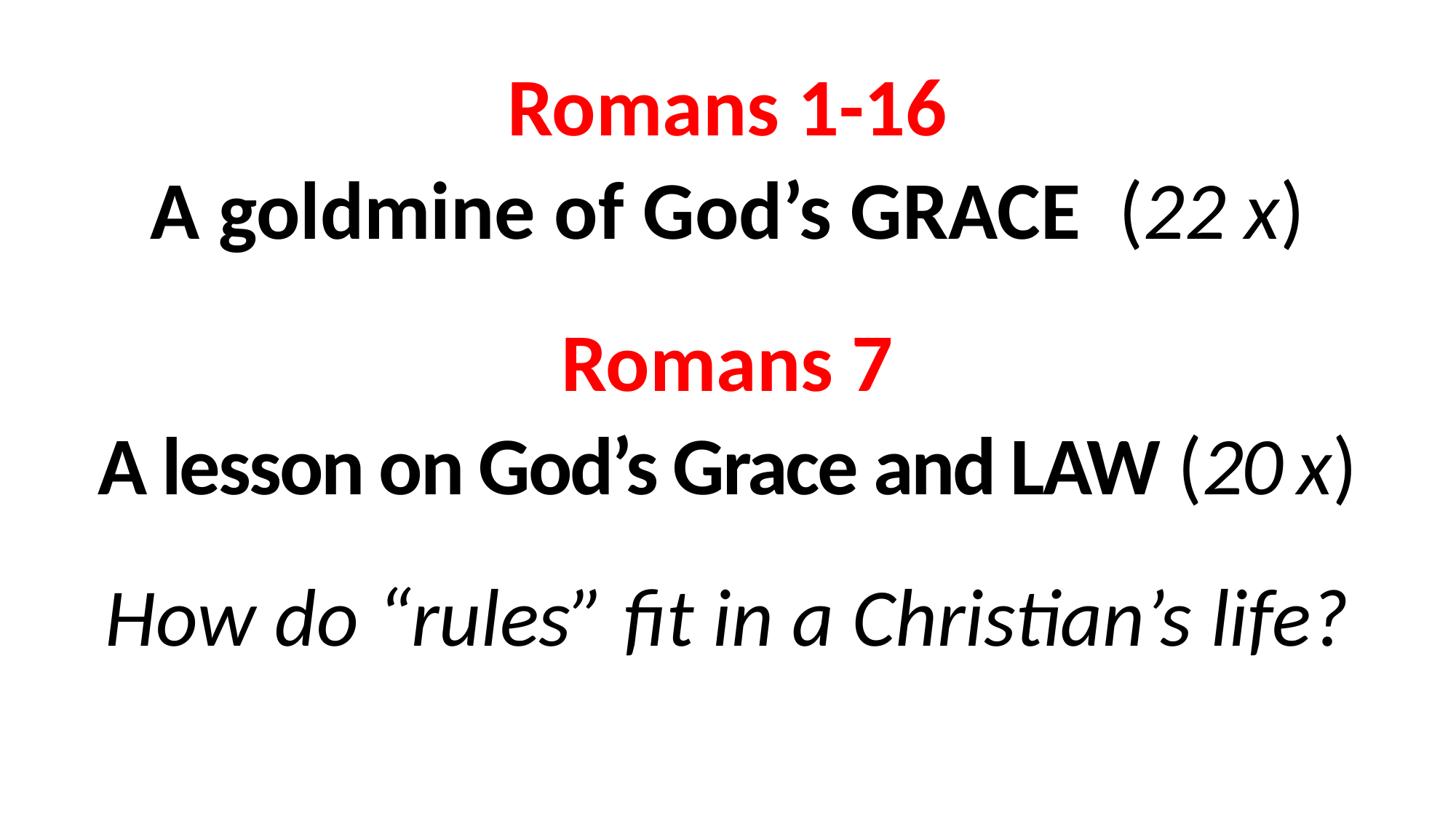

Romans 1-16
A goldmine of God’s GRACE  (22 x)

Romans 7
A lesson on God’s Grace and LAW (20 x)

How do “rules” fit in a Christian’s life?